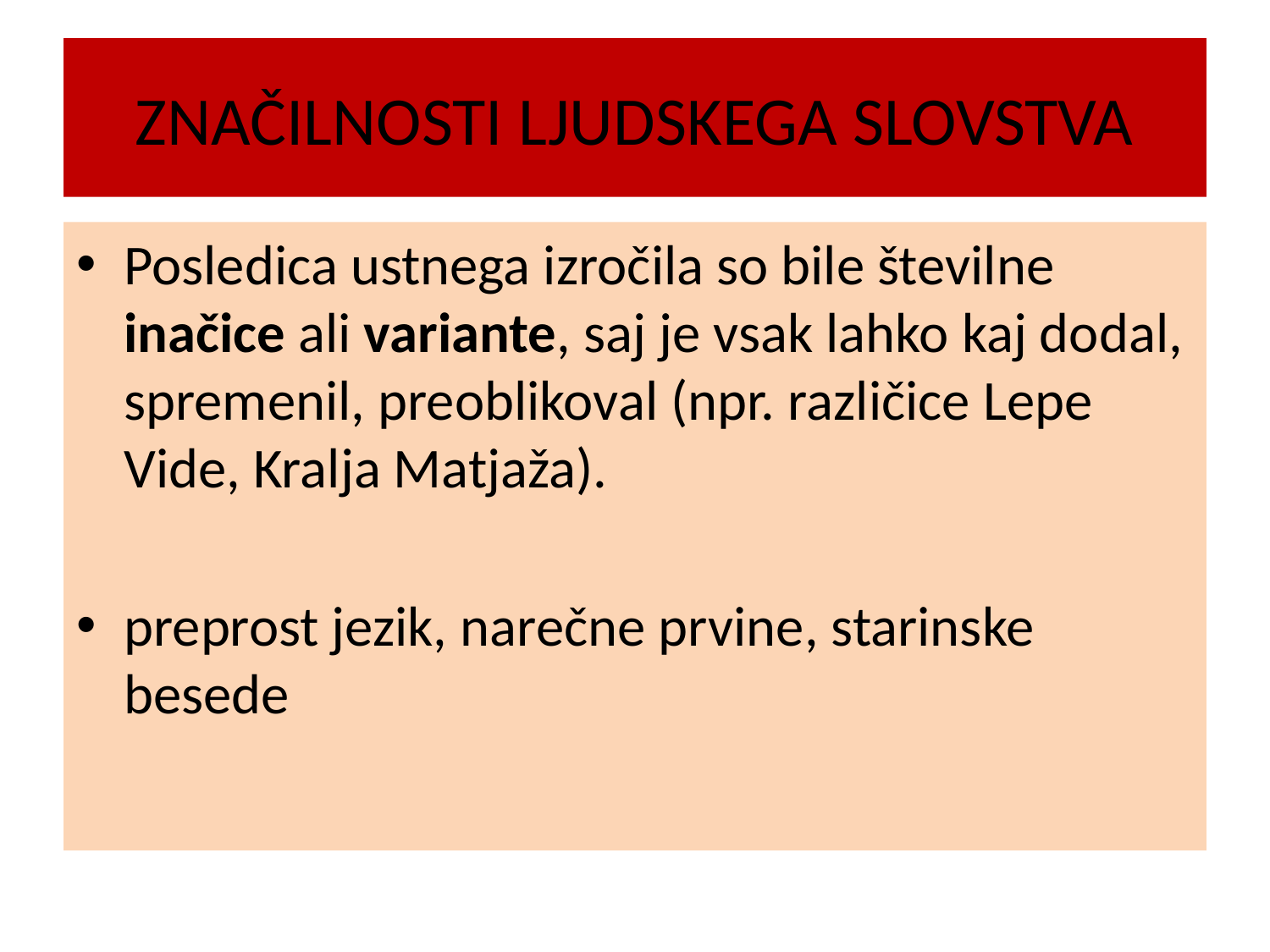

# ZNAČILNOSTI LJUDSKEGA SLOVSTVA
Posledica ustnega izročila so bile številne inačice ali variante, saj je vsak lahko kaj dodal, spremenil, preoblikoval (npr. različice Lepe Vide, Kralja Matjaža).

preprost jezik, narečne prvine, starinske besede